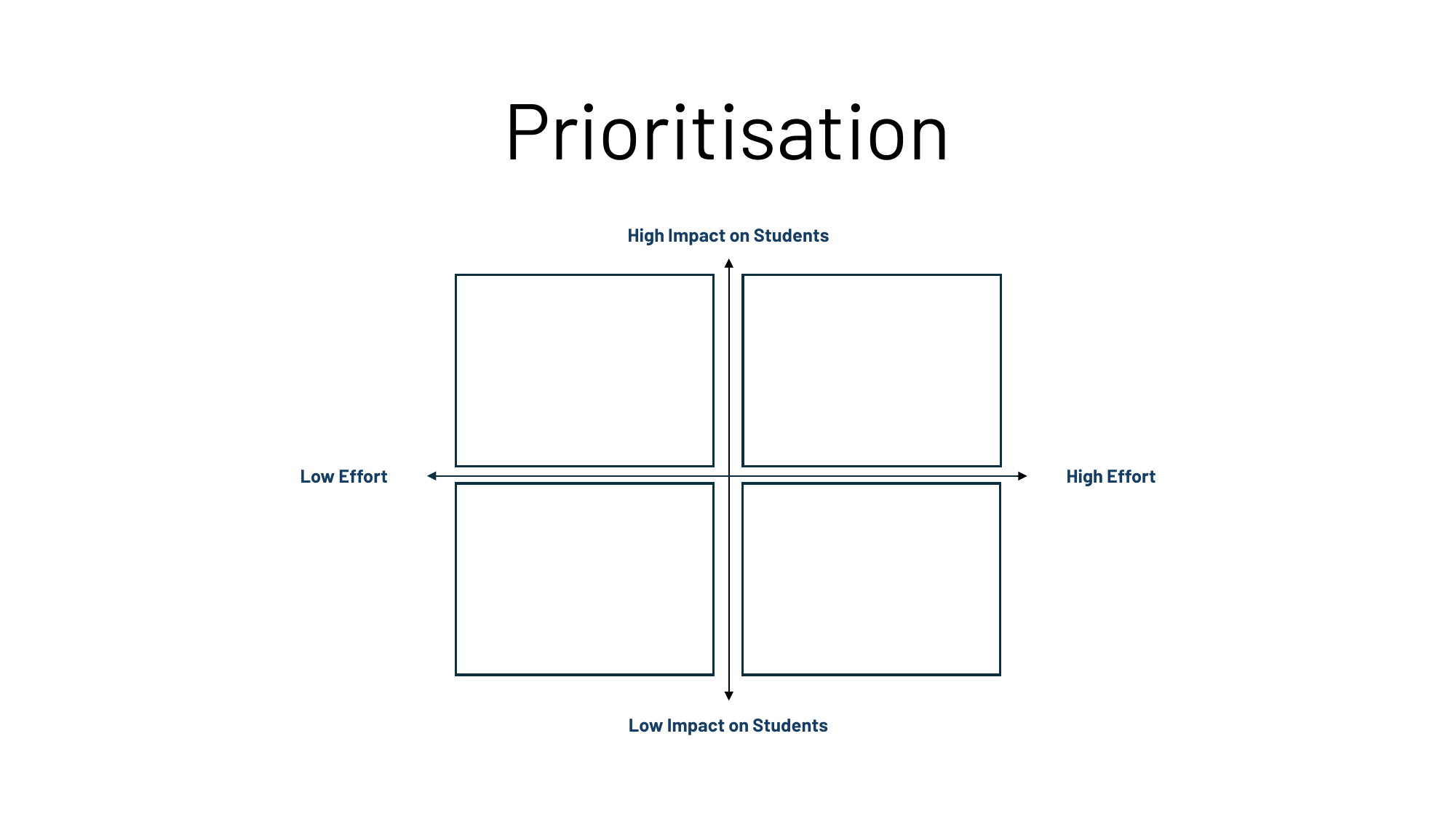

# Prioritisation
High Impact on Students

Low Effort
High Effort

Low Impact on Students